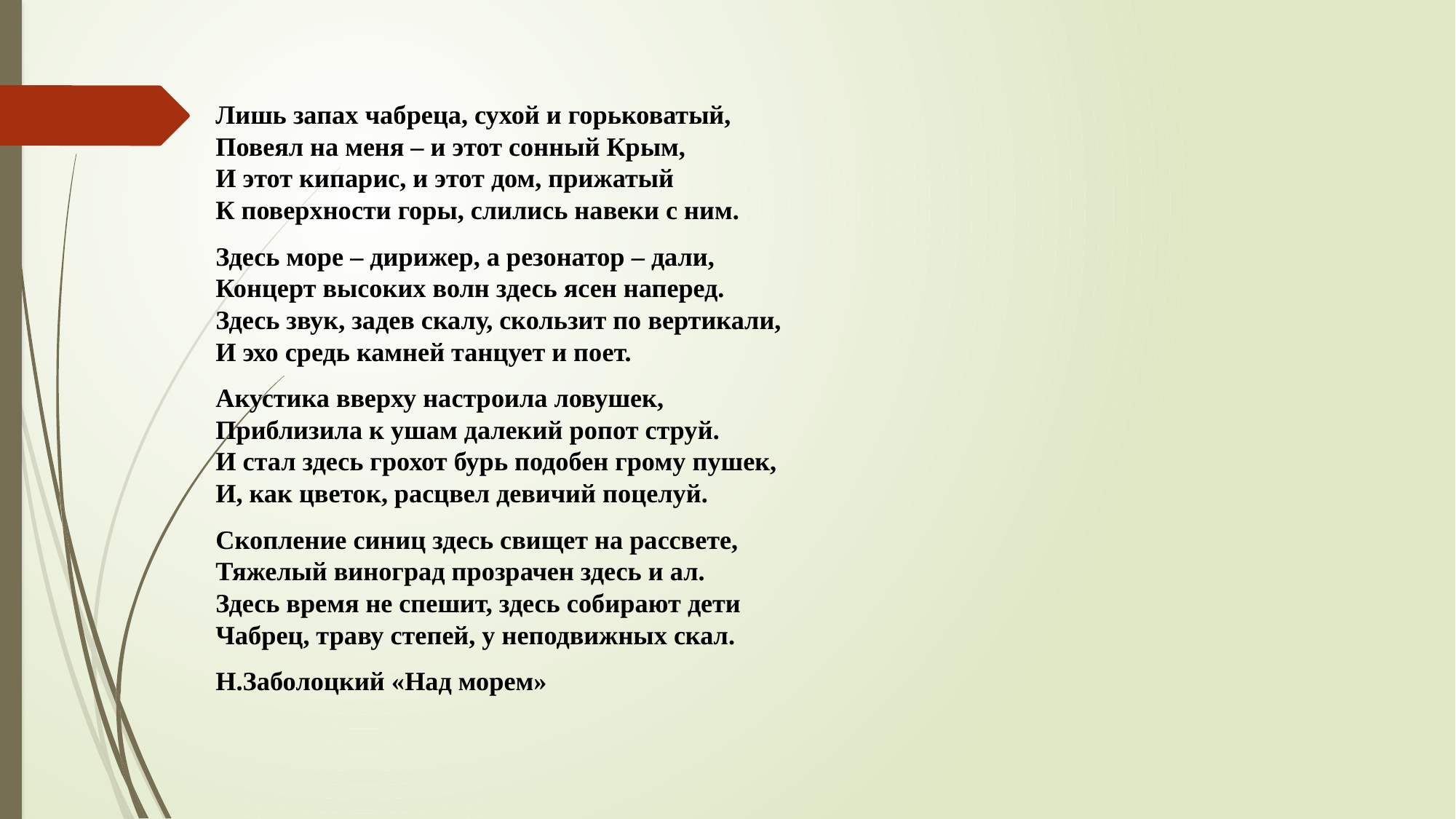

Лишь запах чабреца, сухой и горьковатый,
Повеял на меня – и этот сонный Крым,
И этот кипарис, и этот дом, прижатый
К поверхности горы, слились навеки с ним.
Здесь море – дирижер, а резонатор – дали,
Концерт высоких волн здесь ясен наперед.
Здесь звук, задев скалу, скользит по вертикали,
И эхо средь камней танцует и поет.
Акустика вверху настроила ловушек,
Приблизила к ушам далекий ропот струй.
И стал здесь грохот бурь подобен грому пушек,
И, как цветок, расцвел девичий поцелуй.
Скопление синиц здесь свищет на рассвете,
Тяжелый виноград прозрачен здесь и ал.
Здесь время не спешит, здесь собирают дети
Чабрец, траву степей, у неподвижных скал.
Н.Заболоцкий «Над морем»